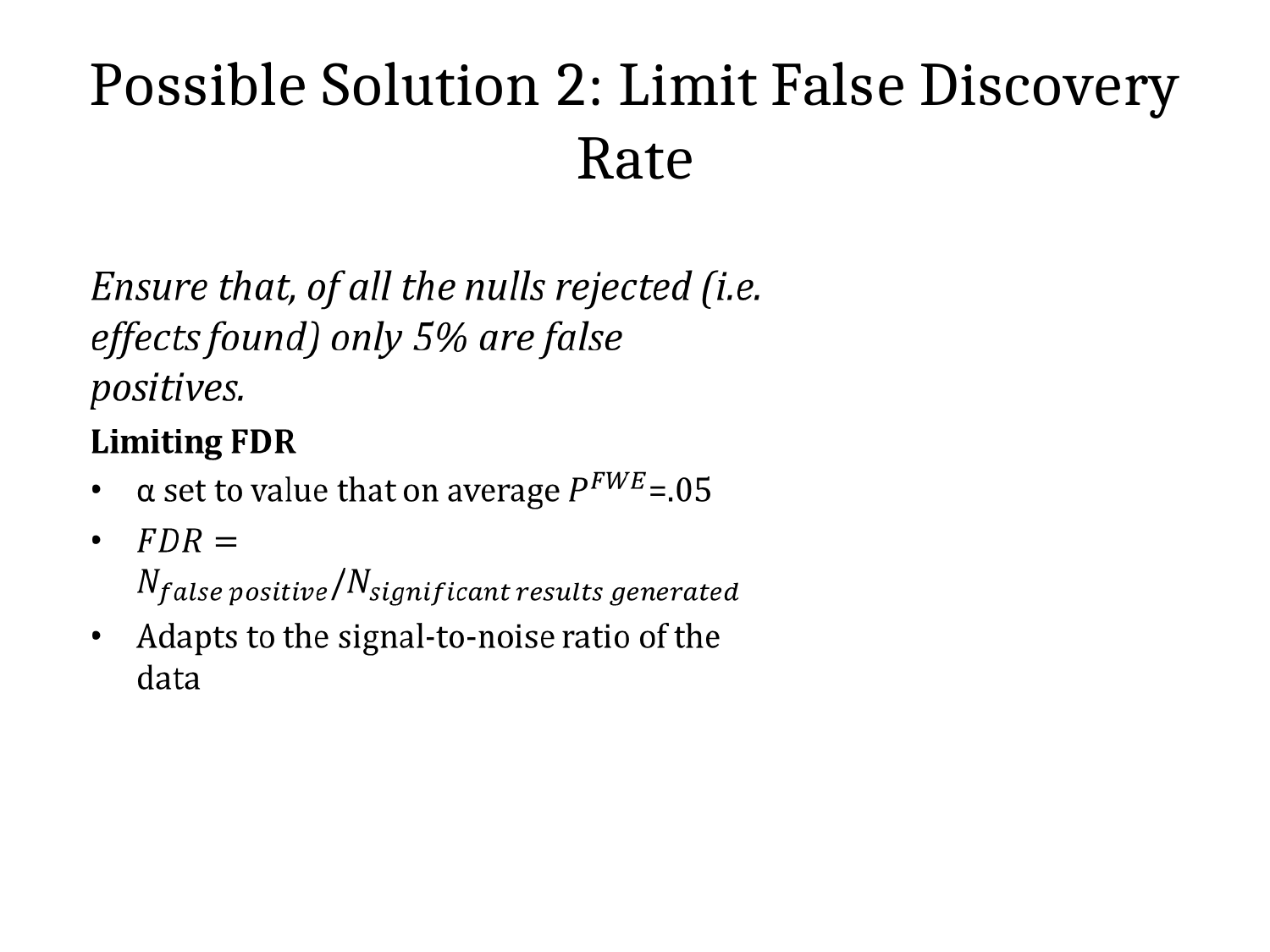

# Possible Solution 2: Limit False Discovery Rate